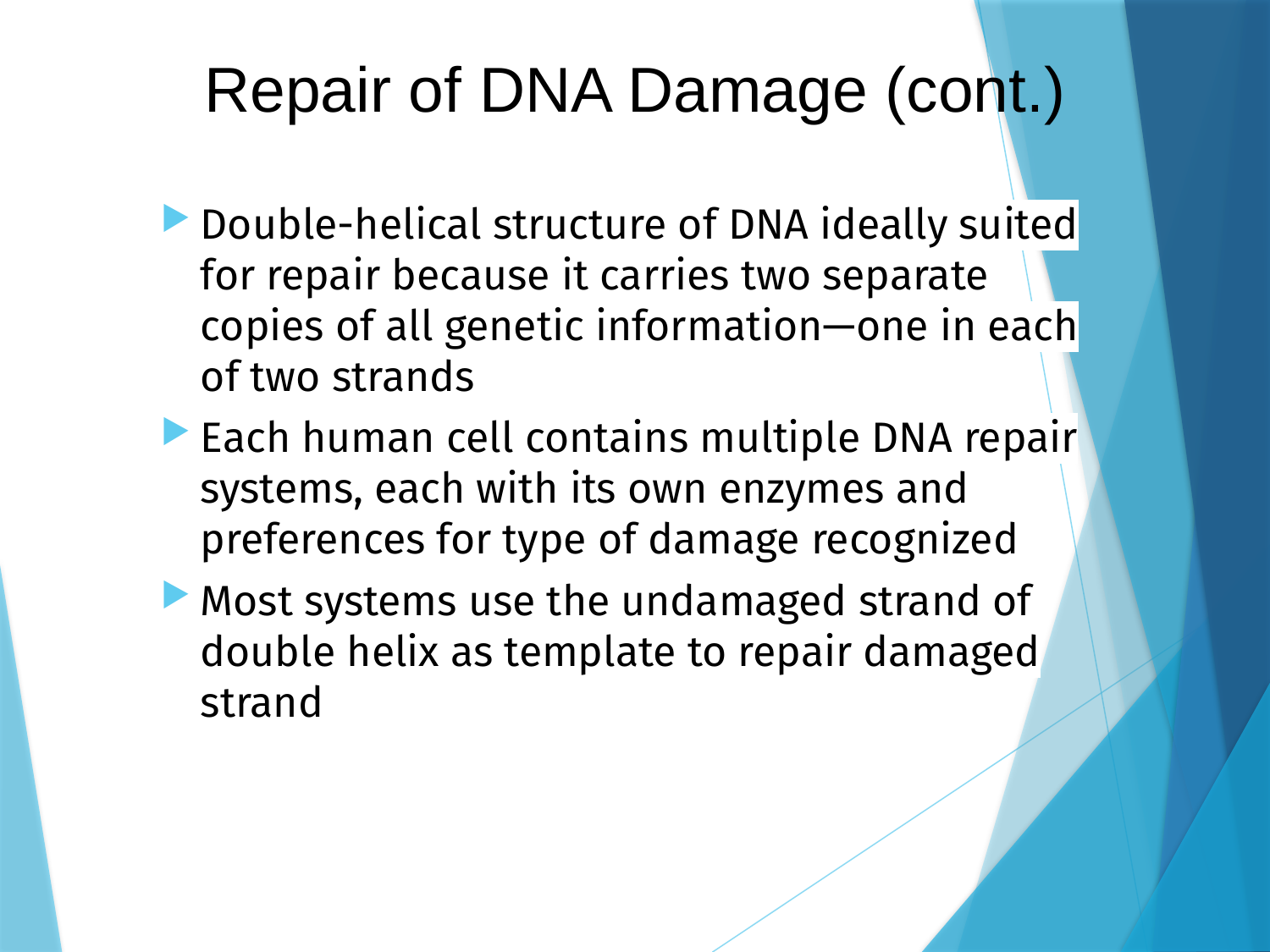

Repair of DNA Damage (cont.)
Double-helical structure of DNA ideally suited for repair because it carries two separate copies of all genetic information—one in each of two strands
Each human cell contains multiple DNA repair systems, each with its own enzymes and preferences for type of damage recognized
Most systems use the undamaged strand of double helix as template to repair damaged strand